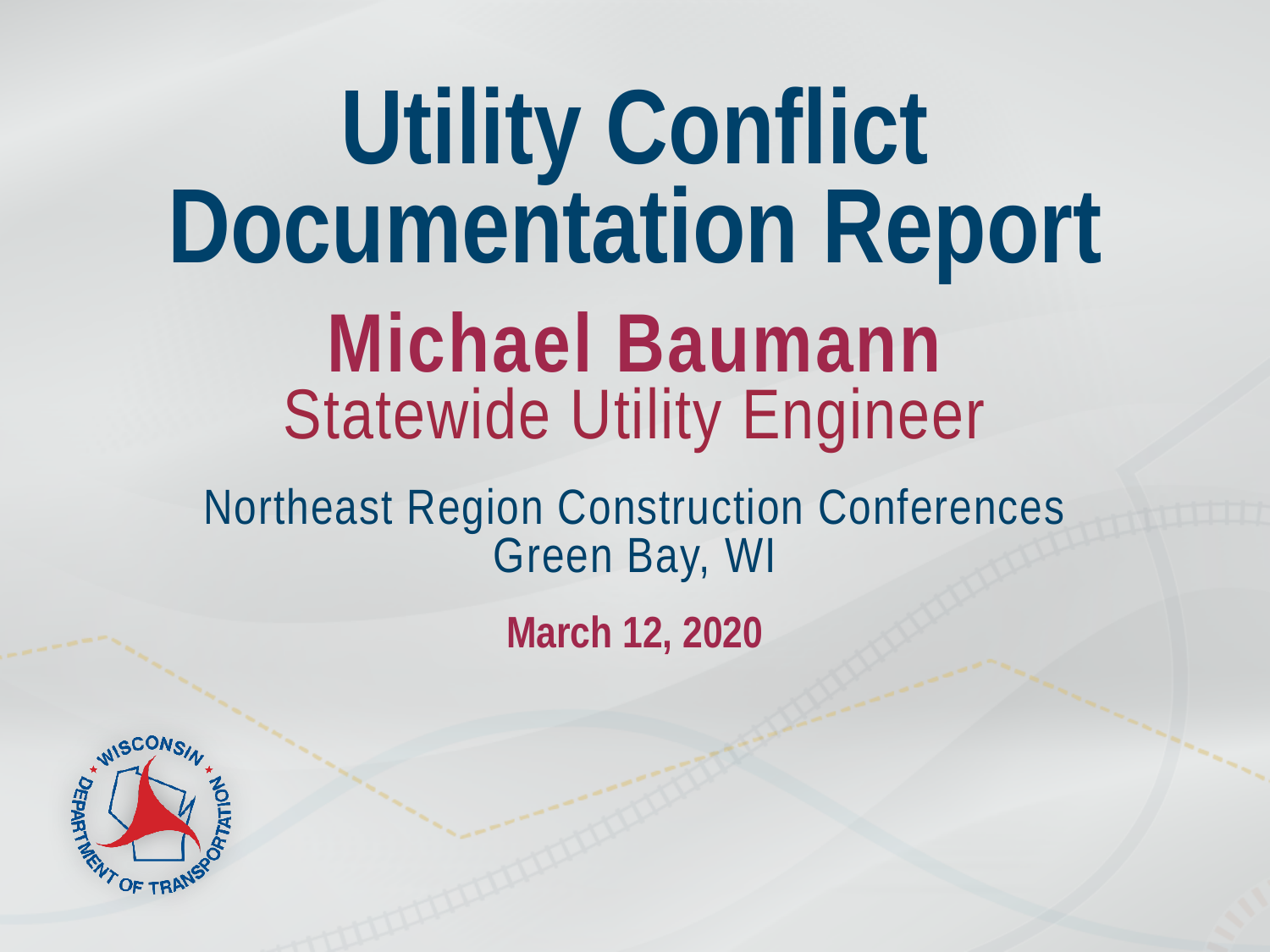

# Utility Conflict Documentation Report
Michael Baumann
Statewide Utility Engineer
Northeast Region Construction Conferences
Green Bay, WI
March 12, 2020